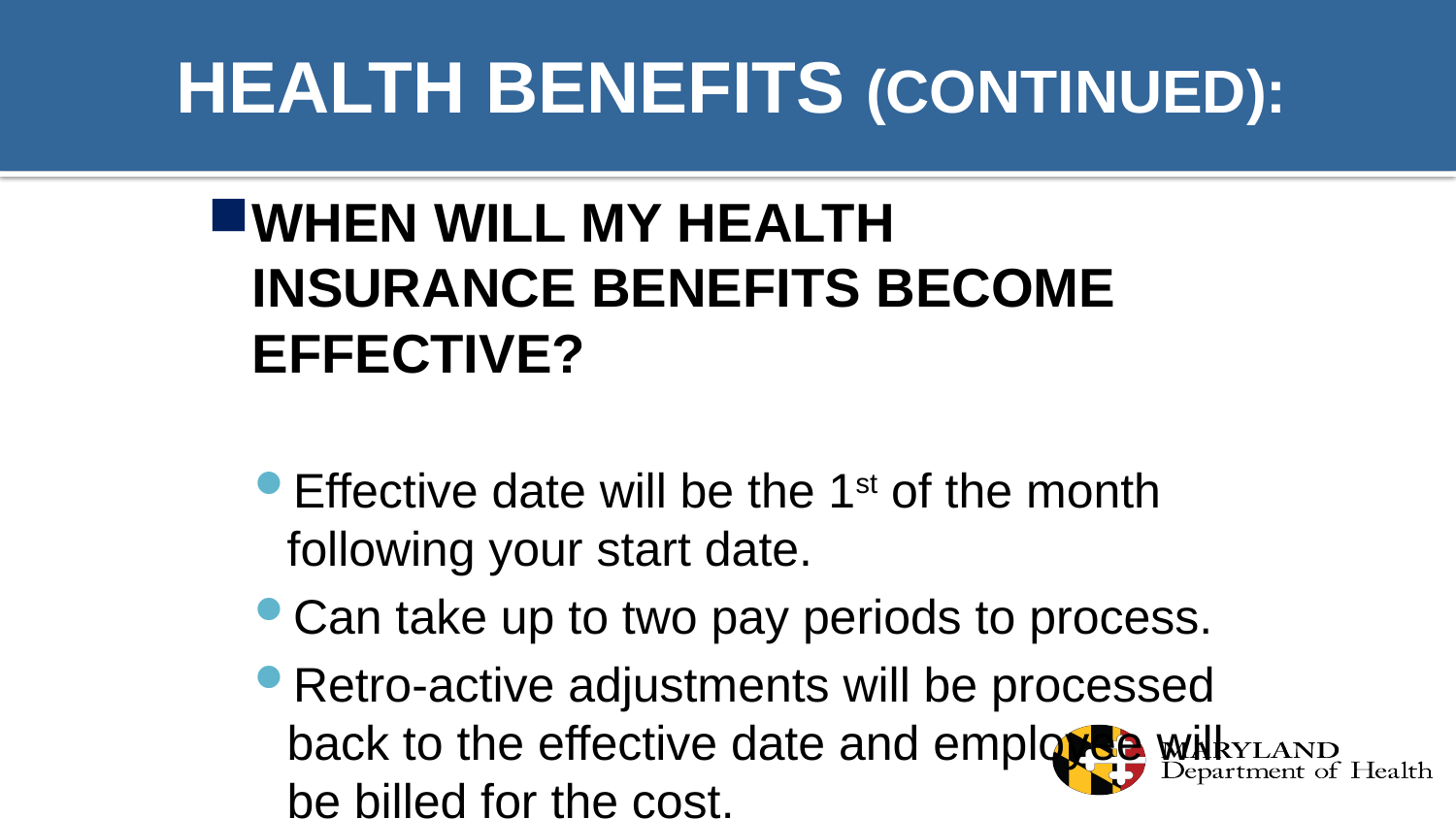

# HEALTH BENEFITS (CONTINUED):
WHEN WILL MY HEALTH INSURANCE BENEFITS BECOME EFFECTIVE?

Effective date will be the 1st of the month following your start date.
Can take up to two pay periods to process.
Retro-active adjustments will be processed  back to the effective date and employee will be billed for the cost.